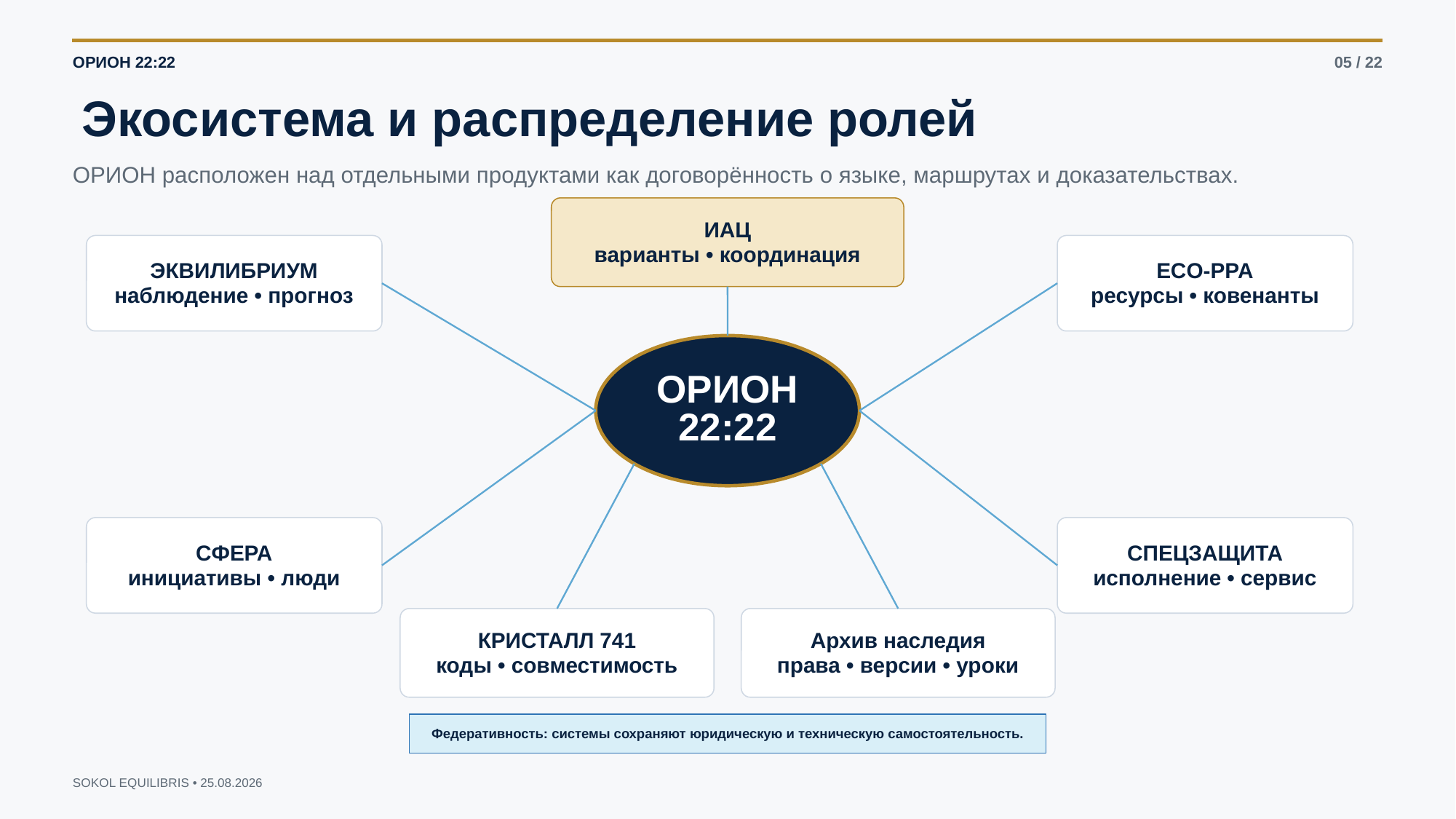

ОРИОН 22:22
05 / 22
Экосистема и распределение ролей
ОРИОН расположен над отдельными продуктами как договорённость о языке, маршрутах и доказательствах.
ИАЦ
варианты • координация
ЭКВИЛИБРИУМ
наблюдение • прогноз
ECO-PPA
ресурсы • ковенанты
ОРИОН
22:22
СФЕРА
инициативы • люди
СПЕЦЗАЩИТА
исполнение • сервис
КРИСТАЛЛ 741
коды • совместимость
Архив наследия
права • версии • уроки
Федеративность: системы сохраняют юридическую и техническую самостоятельность.
SOKOL EQUILIBRIS • 25.08.2026